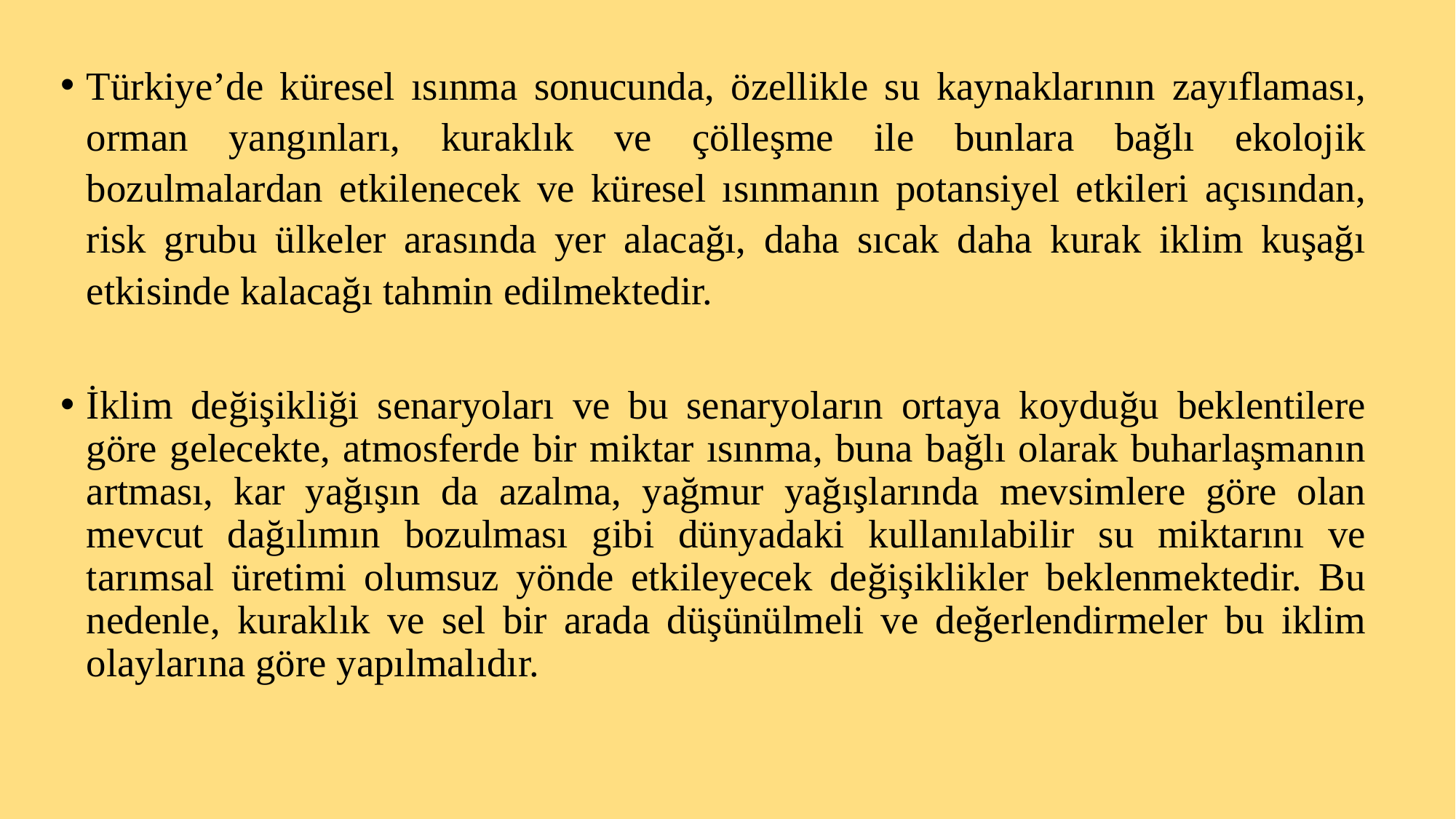

Türkiye’de küresel ısınma sonucunda, özellikle su kaynaklarının zayıflaması, orman yangınları, kuraklık ve çölleşme ile bunlara bağlı ekolojik bozulmalardan etkilenecek ve küresel ısınmanın potansiyel etkileri açısından, risk grubu ülkeler arasında yer alacağı, daha sıcak daha kurak iklim kuşağı etkisinde kalacağı tahmin edilmektedir.

İklim değişikliği senaryoları ve bu senaryoların ortaya koyduğu beklentilere göre gelecekte, atmosferde bir miktar ısınma, buna bağlı olarak buharlaşmanın artması, kar yağışın da azalma, yağmur yağışlarında mevsimlere göre olan mevcut dağılımın bozulması gibi dünyadaki kullanılabilir su miktarını ve tarımsal üretimi olumsuz yönde etkileyecek değişiklikler beklenmektedir. Bu nedenle, kuraklık ve sel bir arada düşünülmeli ve değerlendirmeler bu iklim olaylarına göre yapılmalıdır.